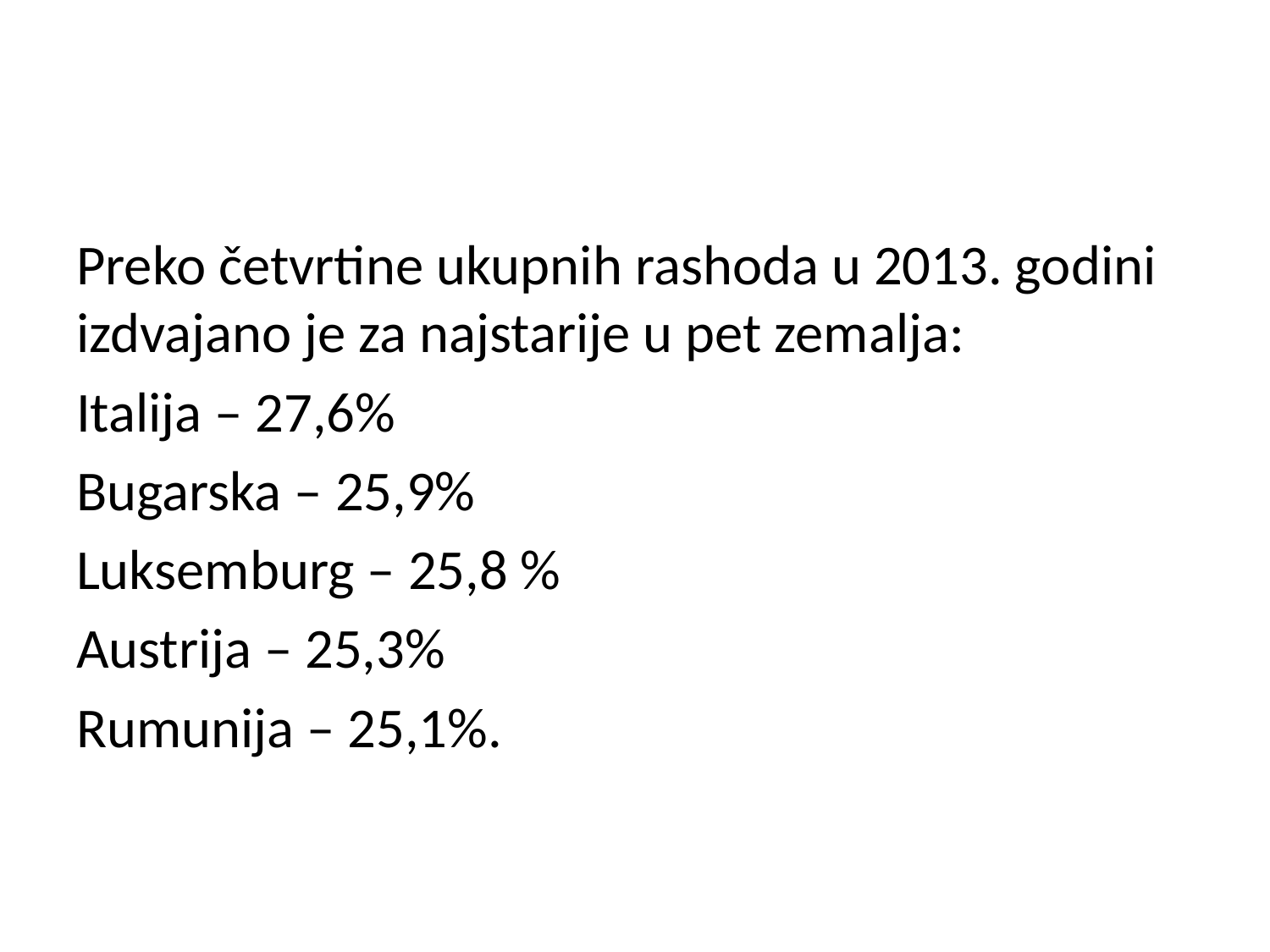

Preko četvrtine ukupnih rashoda u 2013. godini izdvajano je za najstarije u pet zemalja:
Italija – 27,6%
Bugarska – 25,9%
Luksemburg – 25,8 %
Austrija – 25,3%
Rumunija – 25,1%.